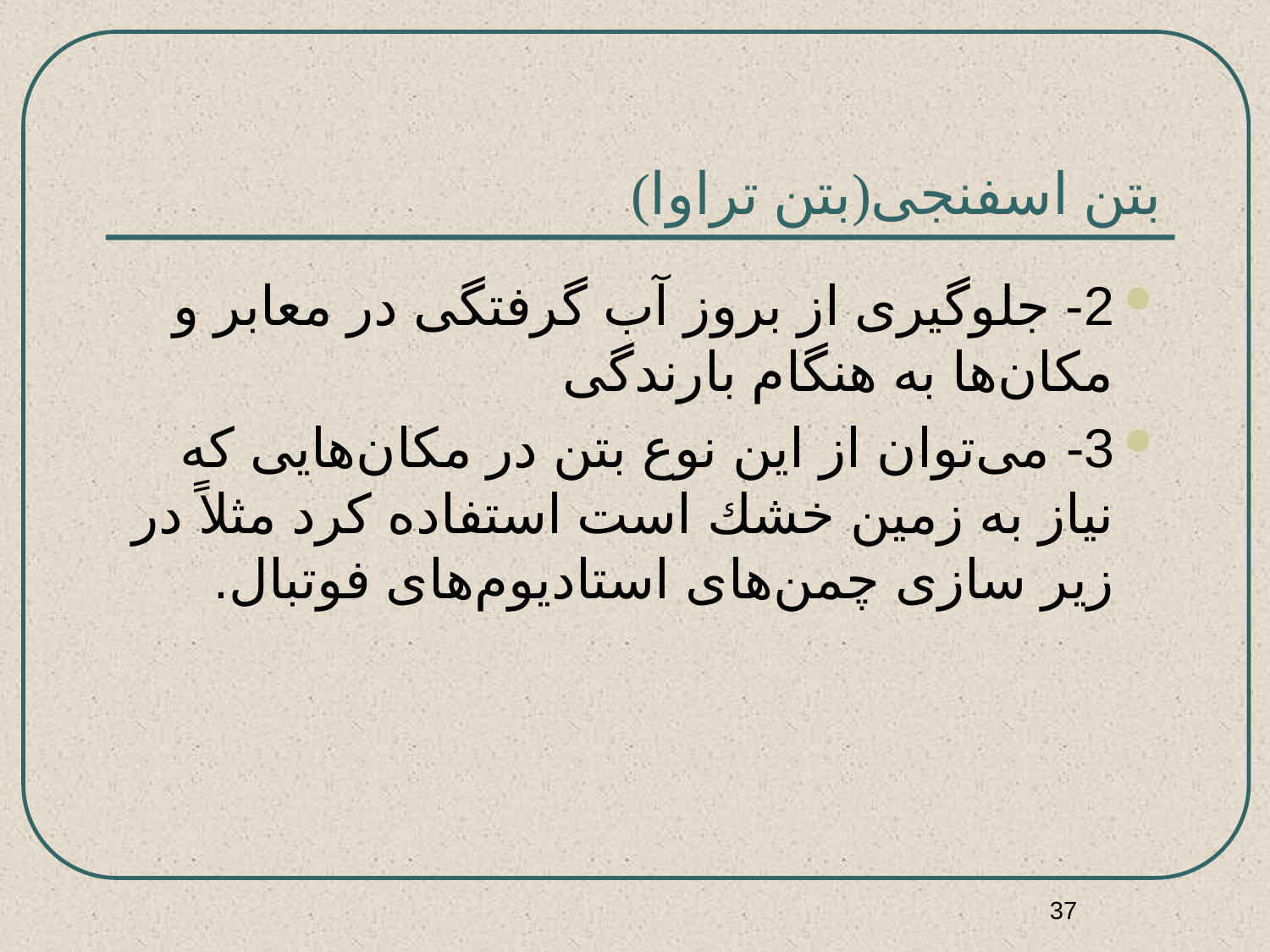

# بتن اسفنجی(بتن تراوا)
2- جلوگیری از بروز آب گرفتگی در معابر و مكان‌ها به هنگام بارندگی
3- می‌توان از این نوع بتن در مكان‌هایی كه نیاز به زمین خشك است استفاده كرد مثلاً در زیر سازی چمن‌های استادیوم‌های فوتبال.
37